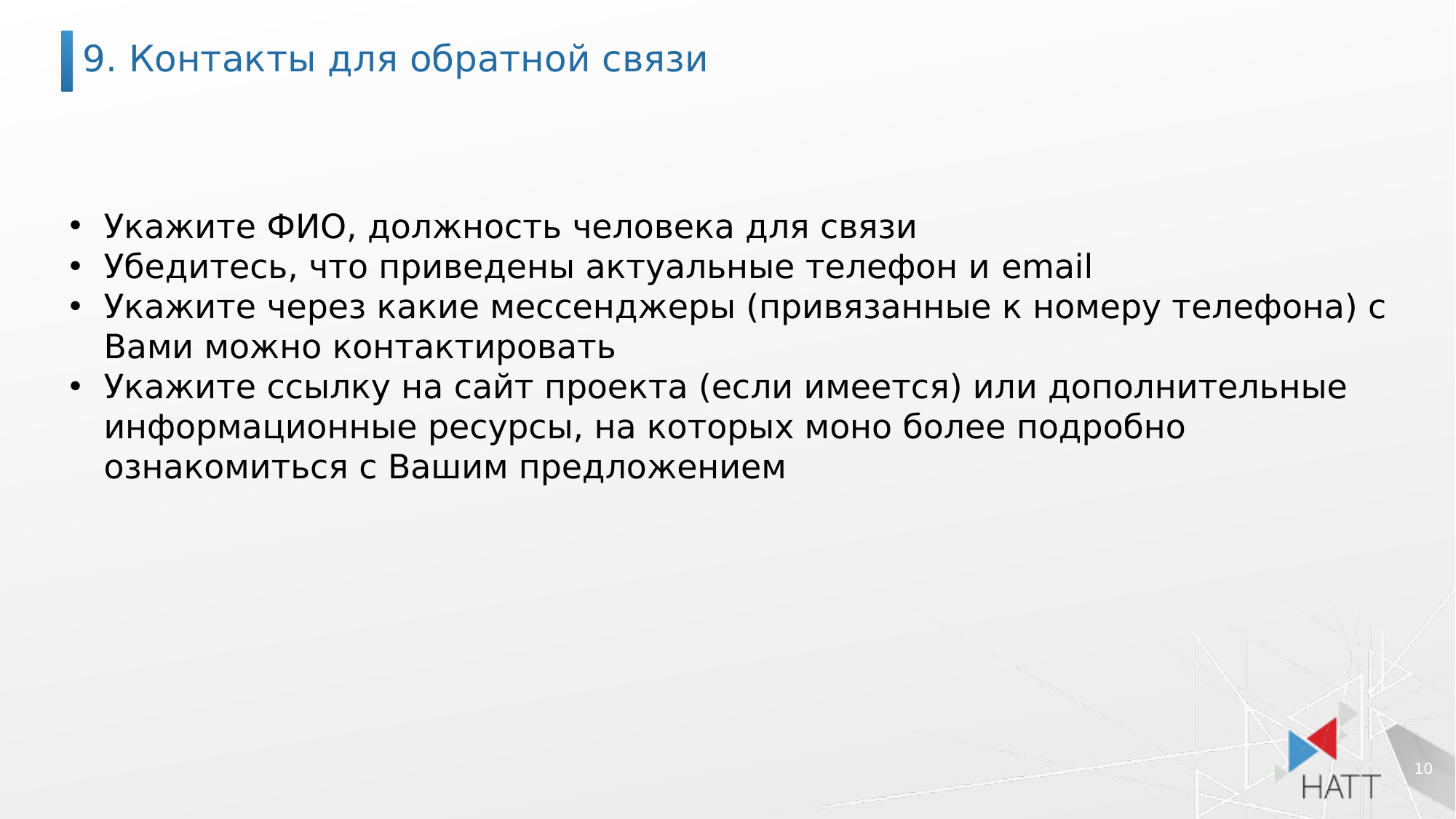

9. Контакты для обратной связи
Укажите ФИО, должность человека для связи
Убедитесь, что приведены актуальные телефон и email
Укажите через какие мессенджеры (привязанные к номеру телефона) с Вами можно контактировать
Укажите ссылку на сайт проекта (если имеется) или дополнительные информационные ресурсы, на которых моно более подробно ознакомиться с Вашим предложением
10